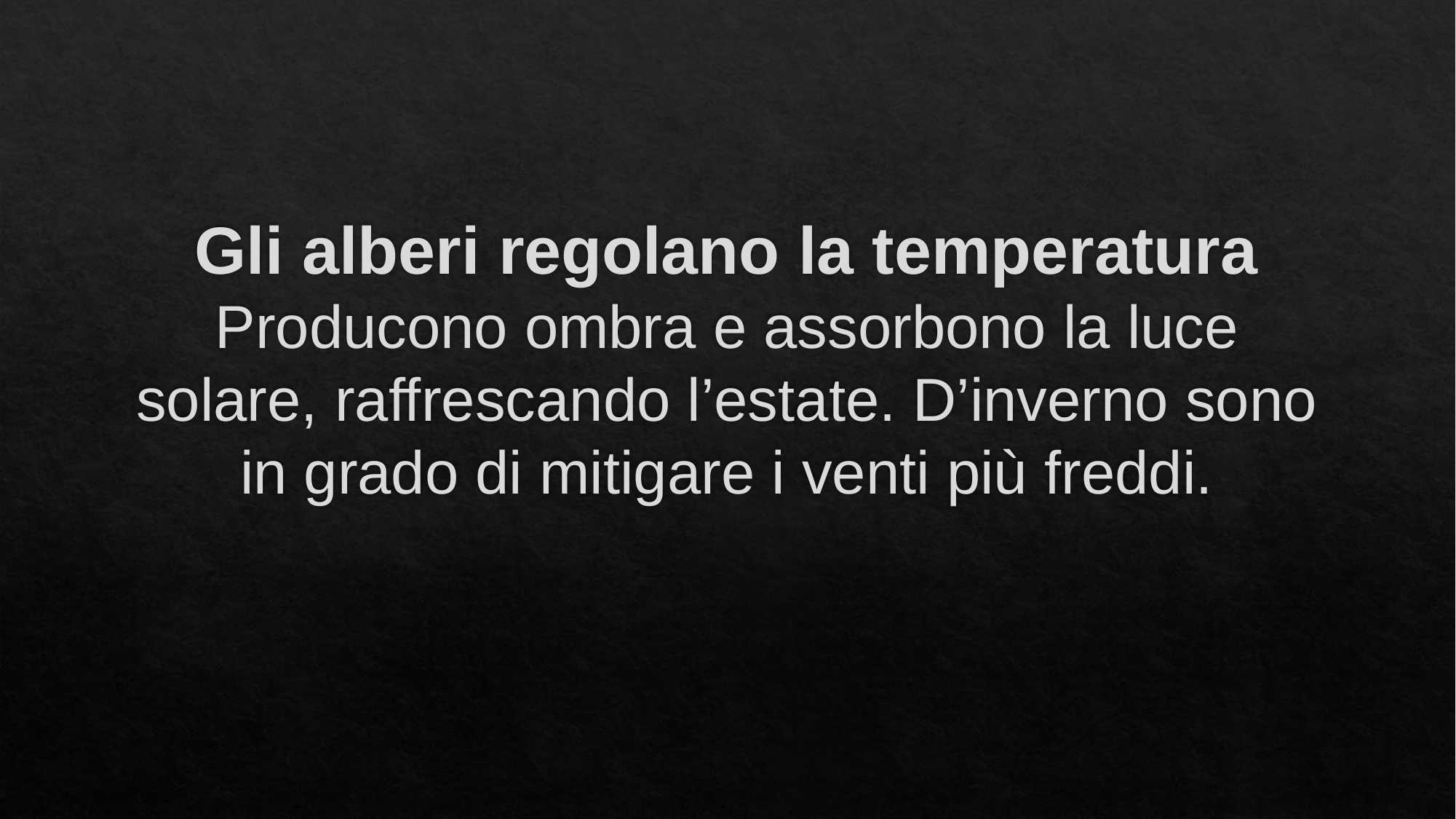

# Gli alberi regolano la temperatura Producono ombra e assorbono la luce solare, raffrescando l’estate. D’inverno sono in grado di mitigare i venti più freddi.